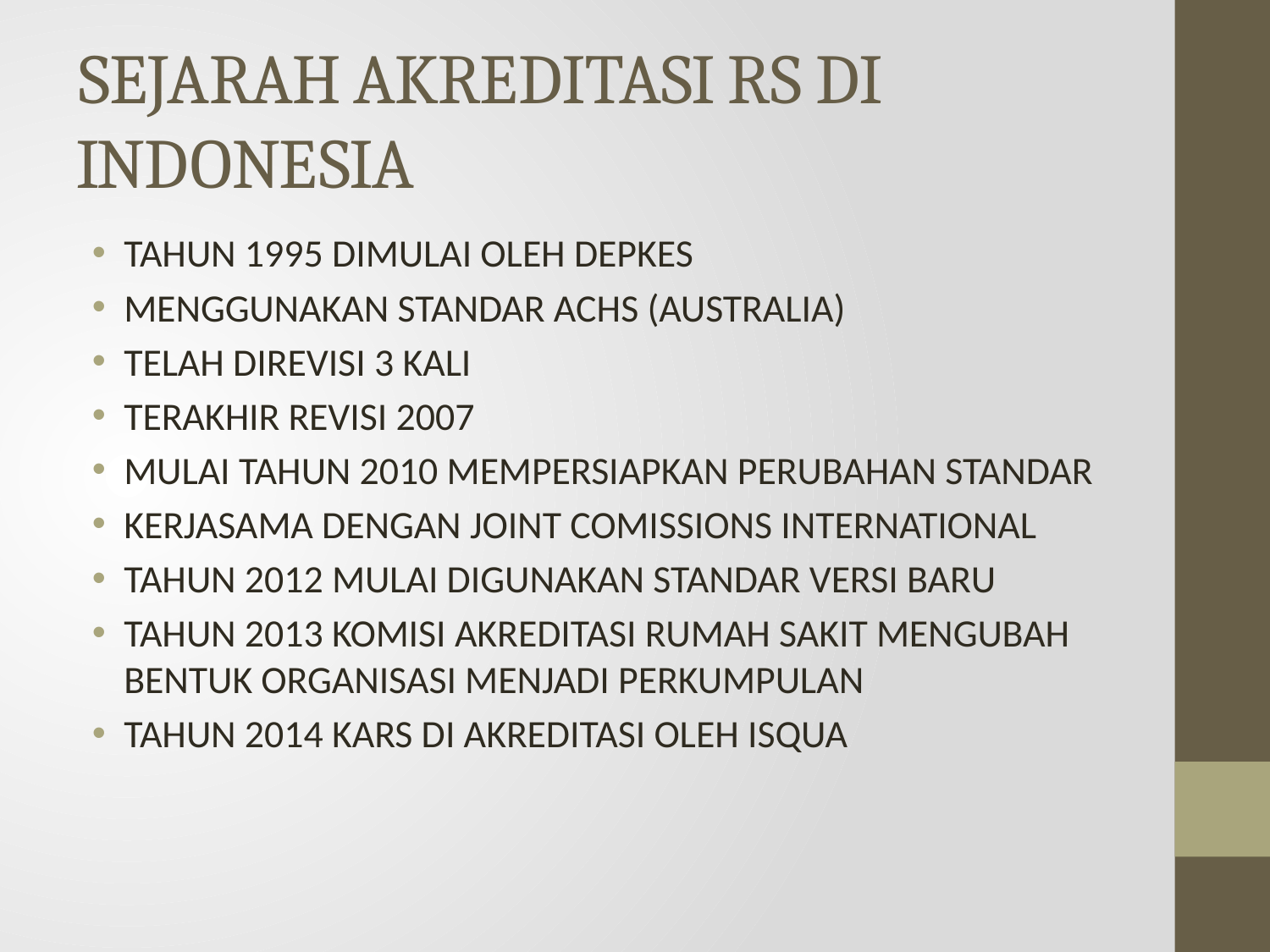

# SEJARAH AKREDITASI RS DI INDONESIA
TAHUN 1995 DIMULAI OLEH DEPKES
MENGGUNAKAN STANDAR ACHS (AUSTRALIA)
TELAH DIREVISI 3 KALI
TERAKHIR REVISI 2007
MULAI TAHUN 2010 MEMPERSIAPKAN PERUBAHAN STANDAR
KERJASAMA DENGAN JOINT COMISSIONS INTERNATIONAL
TAHUN 2012 MULAI DIGUNAKAN STANDAR VERSI BARU
TAHUN 2013 KOMISI AKREDITASI RUMAH SAKIT MENGUBAH BENTUK ORGANISASI MENJADI PERKUMPULAN
TAHUN 2014 KARS DI AKREDITASI OLEH ISQUA